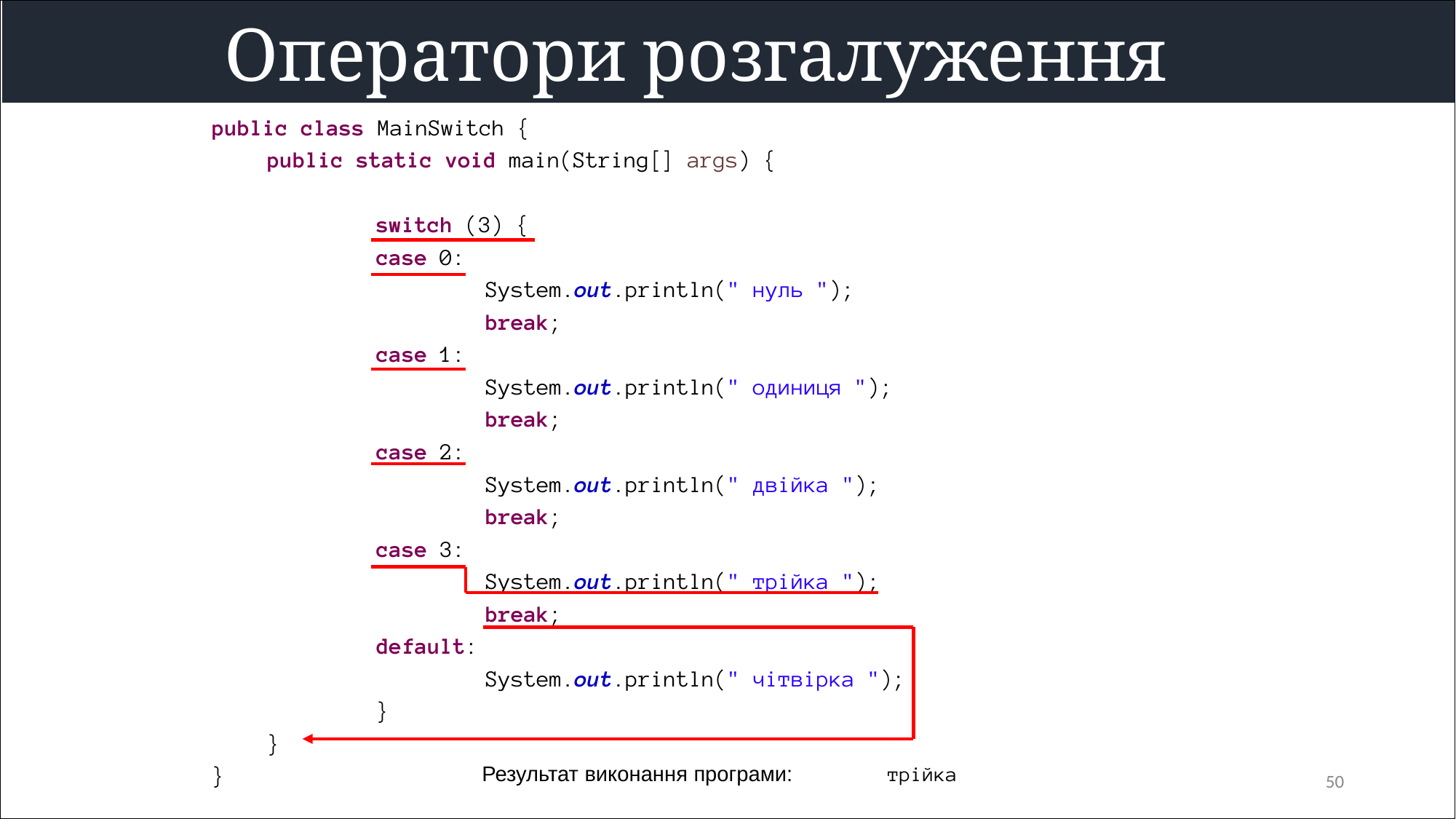

Оператори розгалуження
public class MainSwitch {
	public static void main(String[] args) {

		switch (3) {
		case 0:
			System.out.println(" нуль ");
			break;
		case 1:
			System.out.println(" одиниця ");
			break;
		case 2:
			System.out.println(" двійка ");
			break;
		case 3:
			System.out.println(" трійка ");
			break;
		default:
			System.out.println(" чітвірка ");
		}
	}
}
Результат виконання програми:
трійка
50